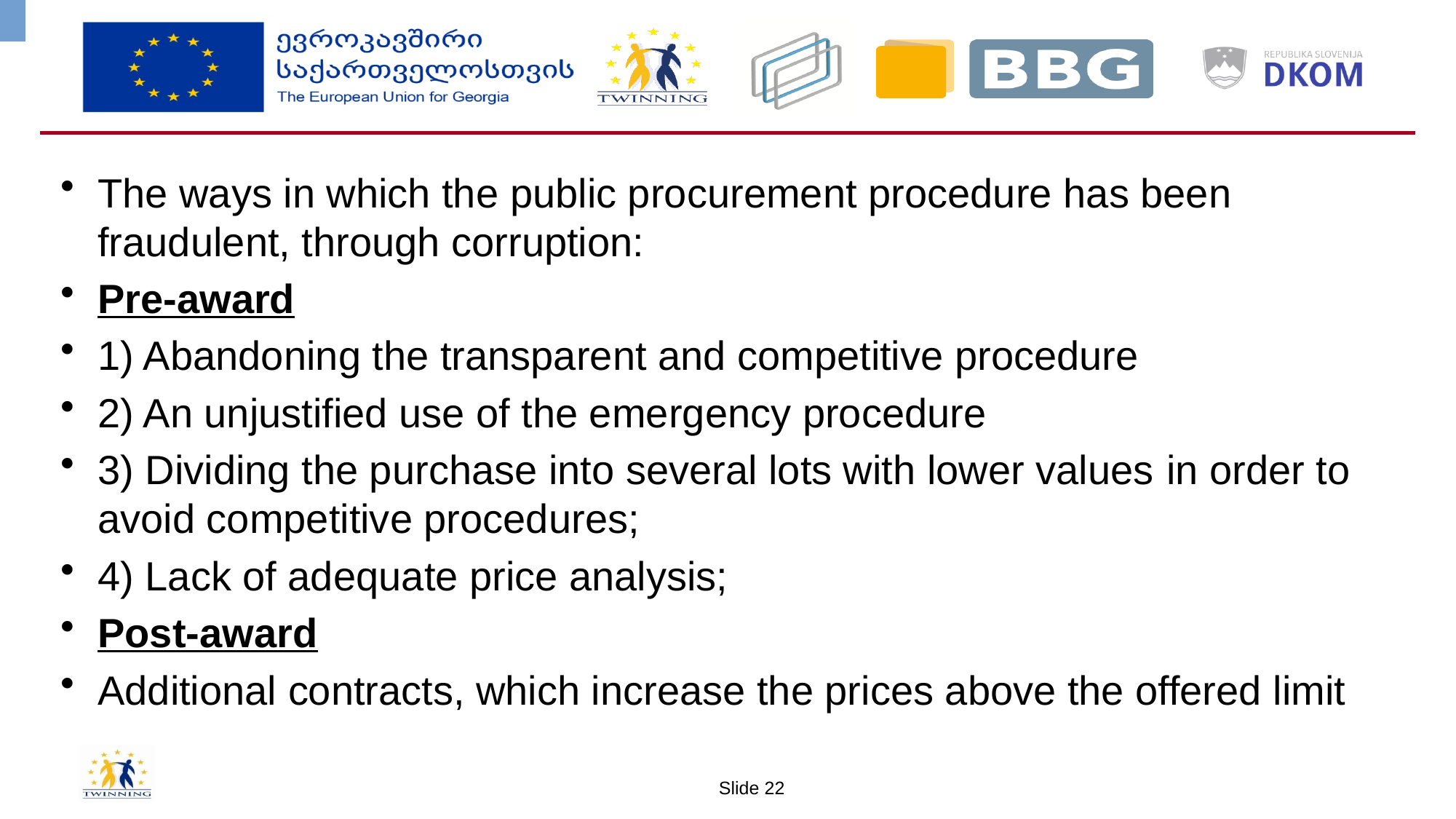

The ways in which the public procurement procedure has been fraudulent, through corruption:
Pre-award
1) Abandoning the transparent and competitive procedure
2) An unjustified use of the emergency procedure
3) Dividing the purchase into several lots with lower values ​​in order to avoid competitive procedures;
4) Lack of adequate price analysis;
Post-award
Additional contracts, which increase the prices above the offered limit